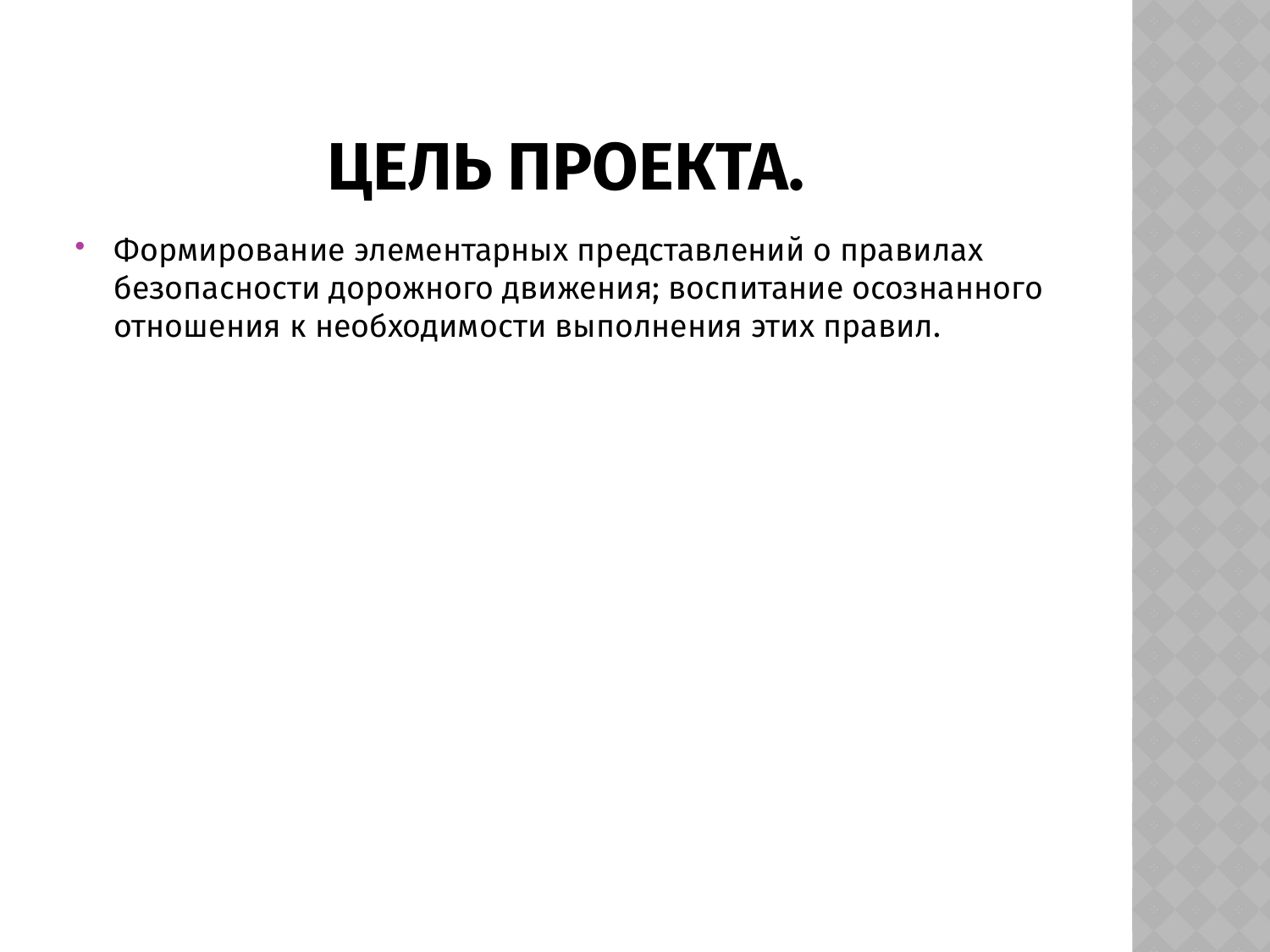

# Цель проекта.
Формирование элементарных представлений о правилах безопасности дорожного движения; воспитание осознанного отношения к необходимости выполнения этих правил.